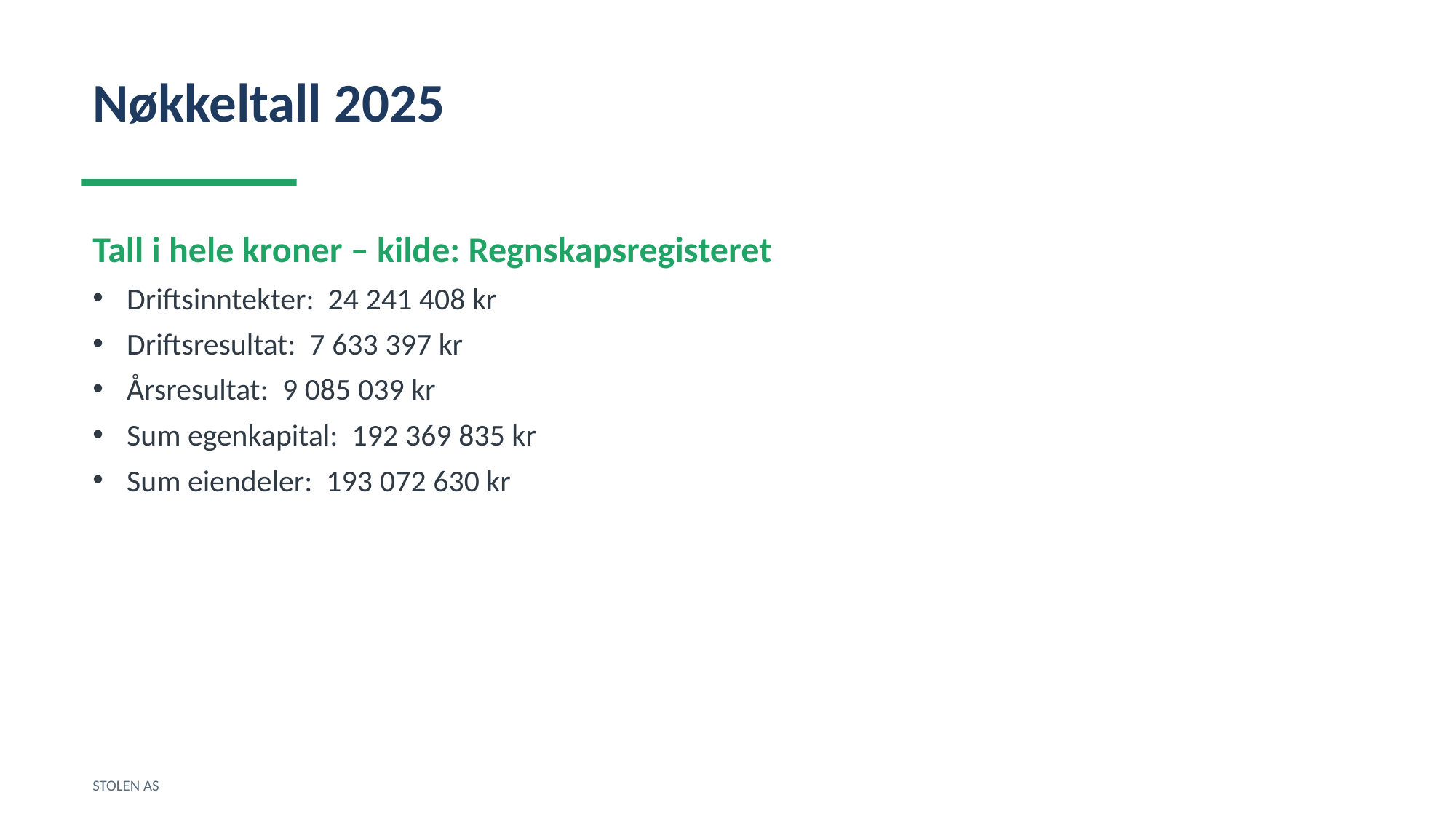

Nøkkeltall 2025

Tall i hele kroner – kilde: Regnskapsregisteret
Driftsinntekter:  24 241 408 kr
Driftsresultat:  7 633 397 kr
Årsresultat:  9 085 039 kr
Sum egenkapital:  192 369 835 kr
Sum eiendeler:  193 072 630 kr
STOLEN AS